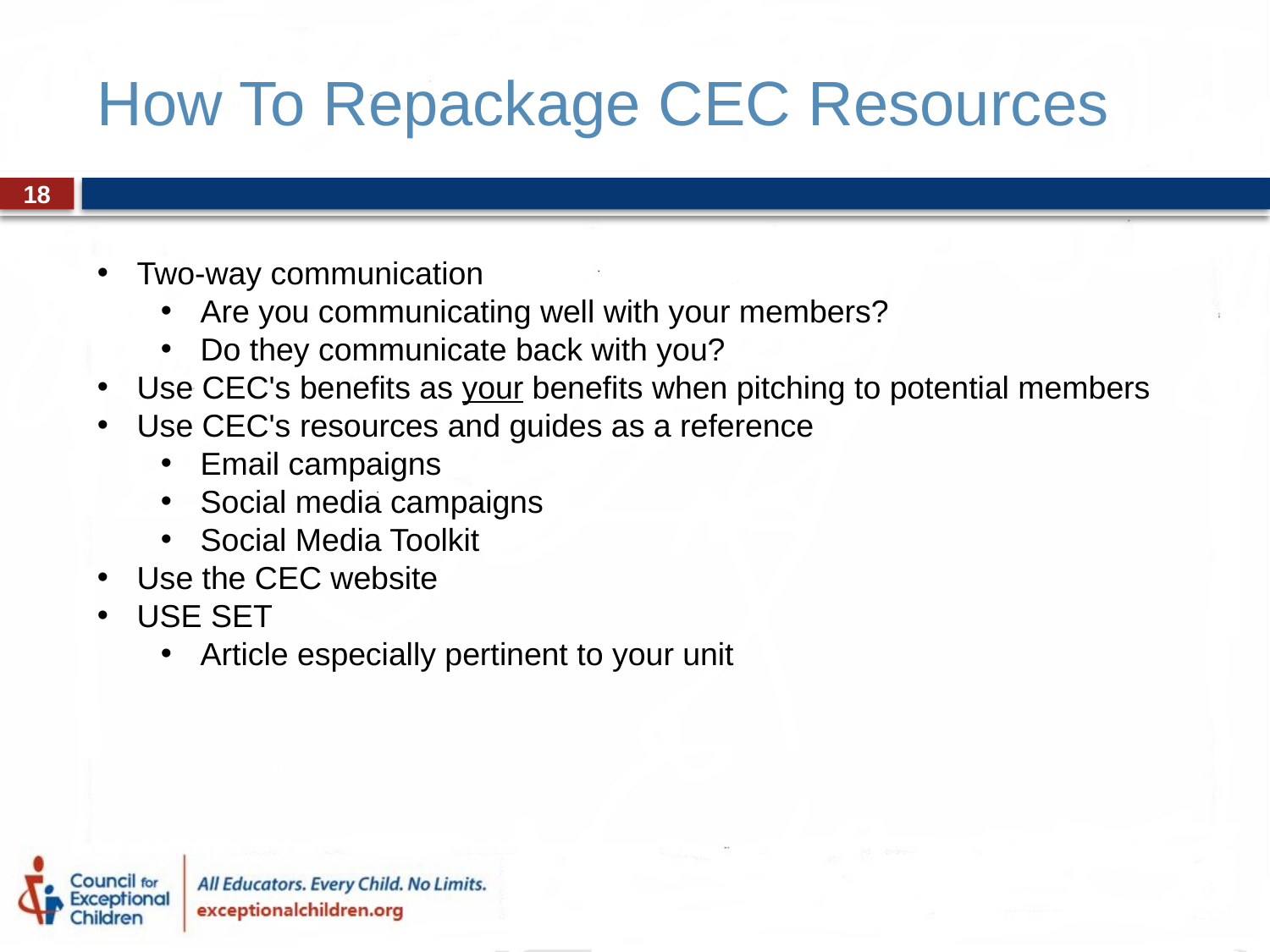

# How To Repackage CEC Resources
18
Two-way communication
Are you communicating well with your members?
Do they communicate back with you?
Use CEC's benefits as your benefits when pitching to potential members
Use CEC's resources and guides as a reference
Email campaigns
Social media campaigns
Social Media Toolkit
Use the CEC website
USE SET
Article especially pertinent to your unit